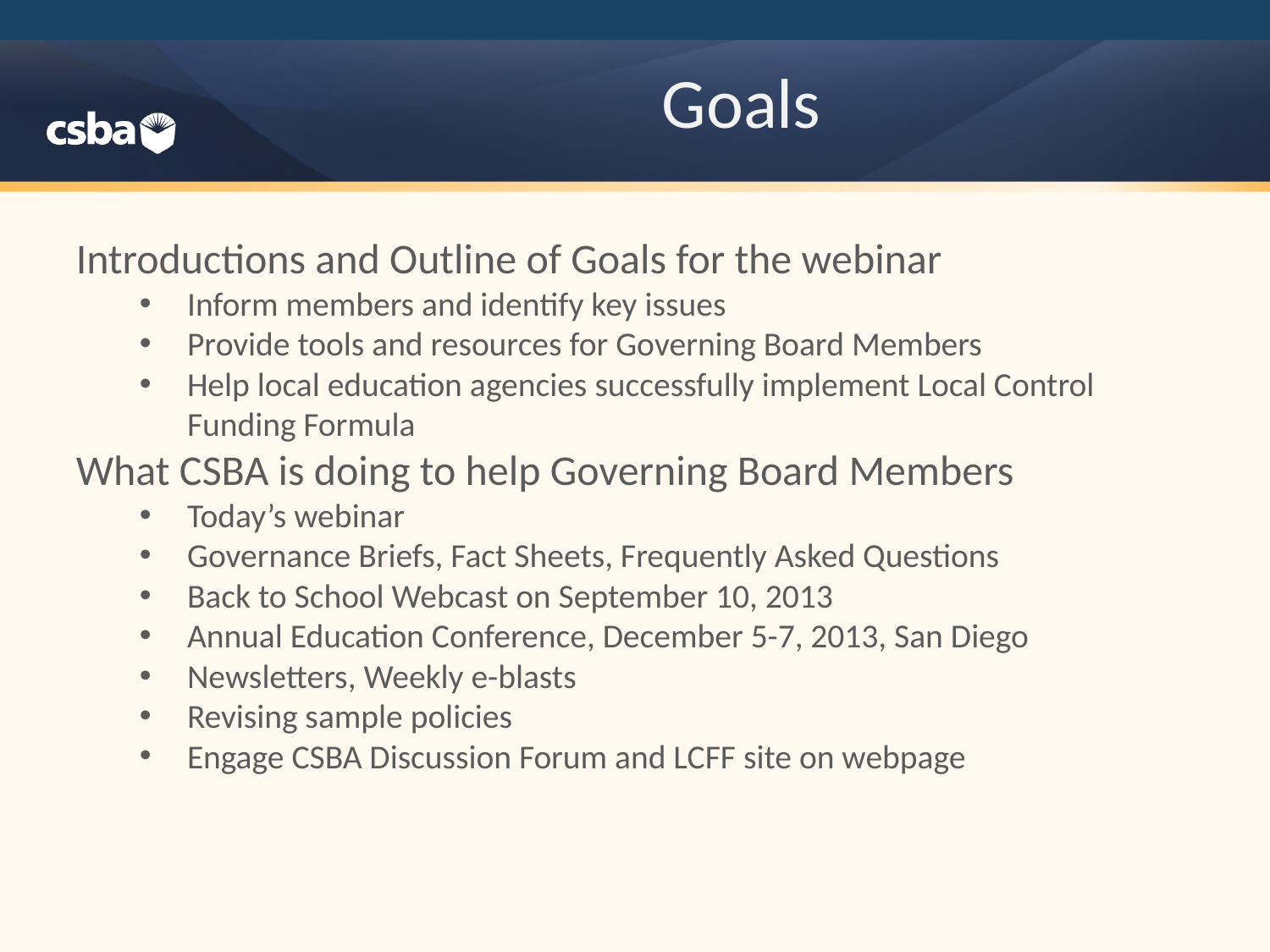

# Goals
Introductions and Outline of Goals for the webinar
Inform members and identify key issues
Provide tools and resources for Governing Board Members
Help local education agencies successfully implement Local Control Funding Formula
What CSBA is doing to help Governing Board Members
Today’s webinar
Governance Briefs, Fact Sheets, Frequently Asked Questions
Back to School Webcast on September 10, 2013
Annual Education Conference, December 5-7, 2013, San Diego
Newsletters, Weekly e-blasts
Revising sample policies
Engage CSBA Discussion Forum and LCFF site on webpage